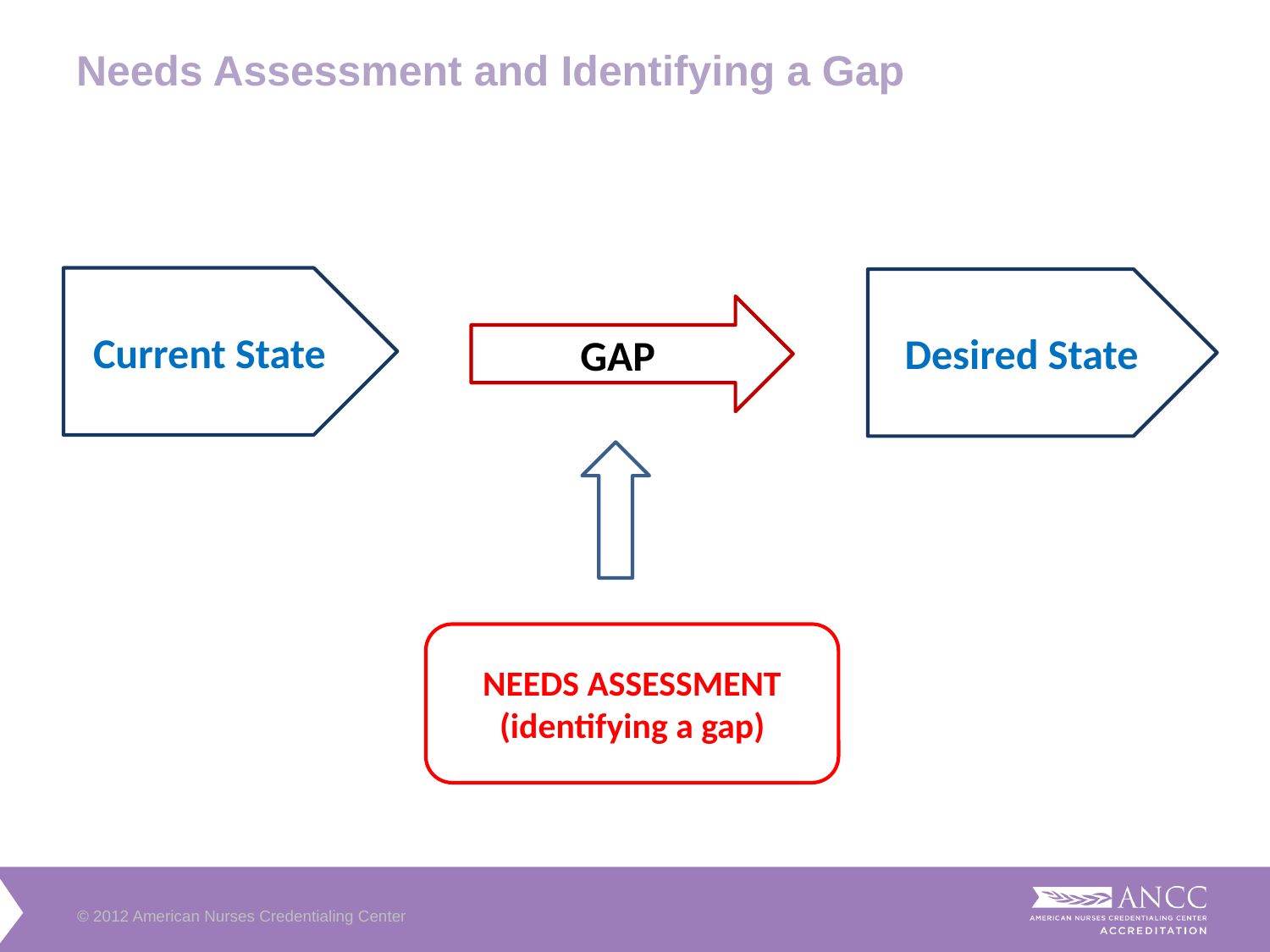

Needs Assessment and Identifying a Gap
Current State
Desired State
GAP

NEEDS ASSESSMENT
(identifying a gap)